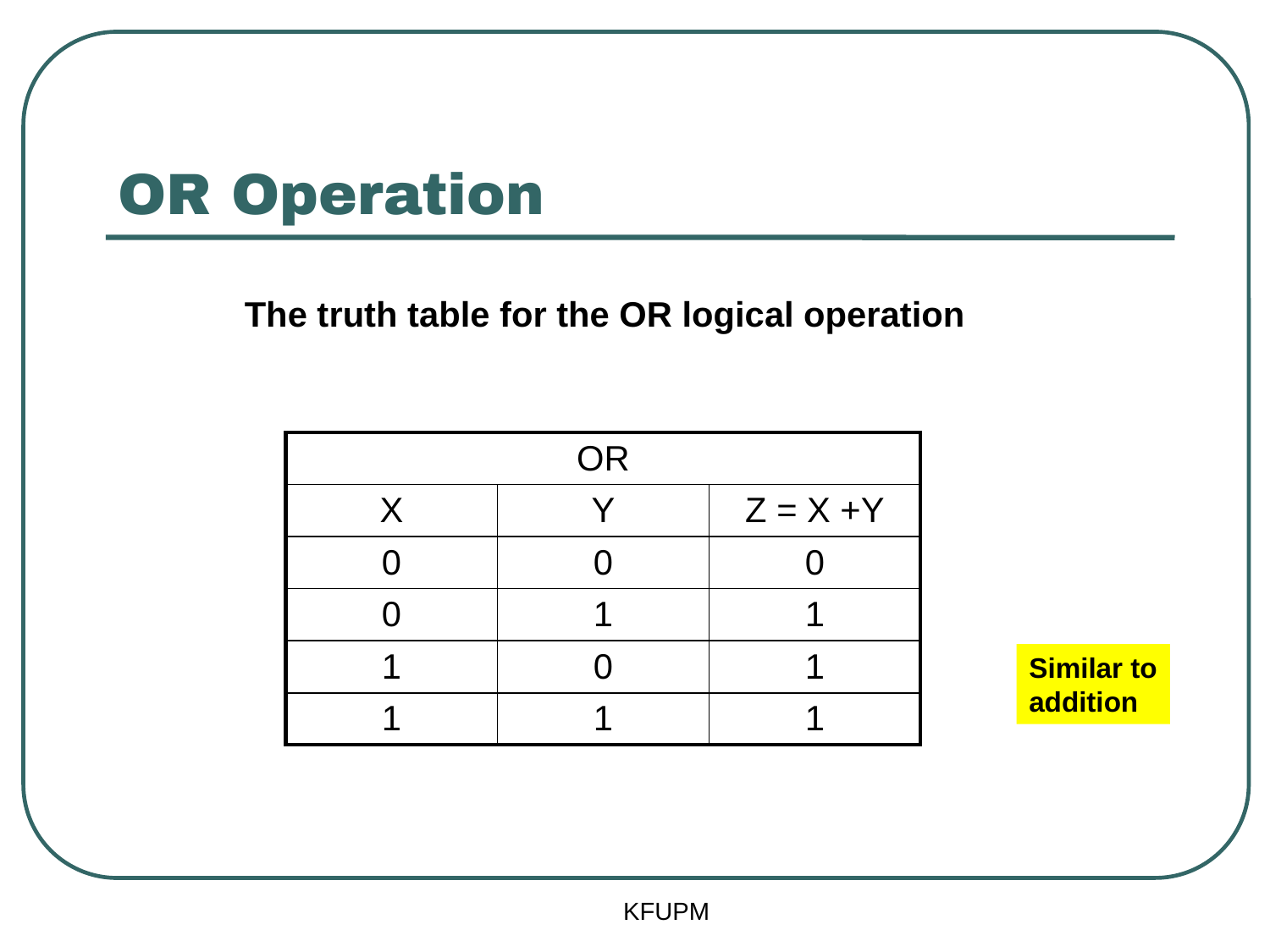

# OR Operation
The truth table for the OR logical operation
| OR |  |  |
| --- | --- | --- |
| X | Y | Z = X +Y |
| 0 | 0 | 0 |
| 0 | 1 | 1 |
| 1 | 0 | 1 |
| 1 | 1 | 1 |
Similar to
addition
KFUPM